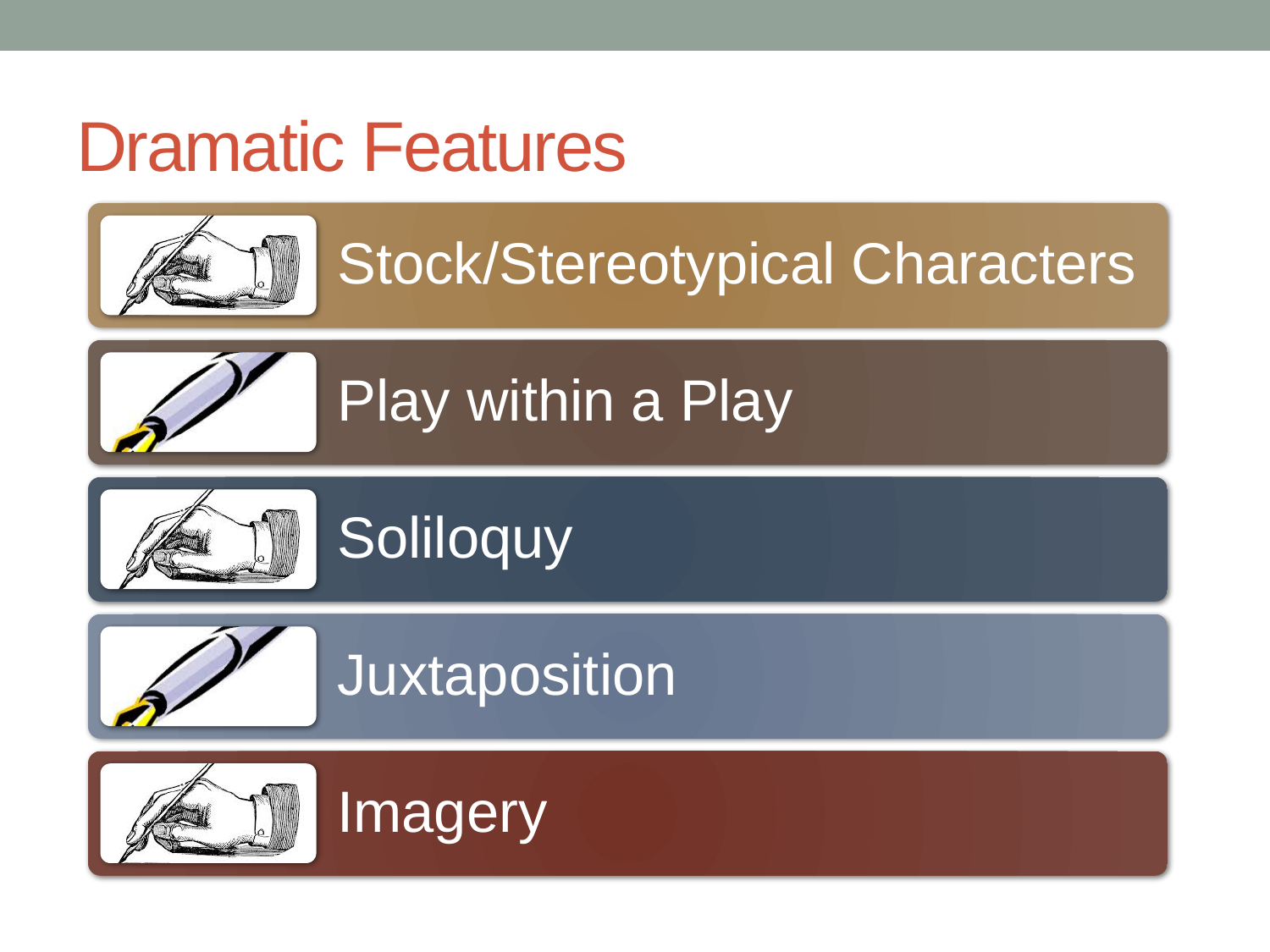

# Dramatic Features
Stock/Stereotypical Characters
Play within a Play
Soliloquy
Juxtaposition
Imagery